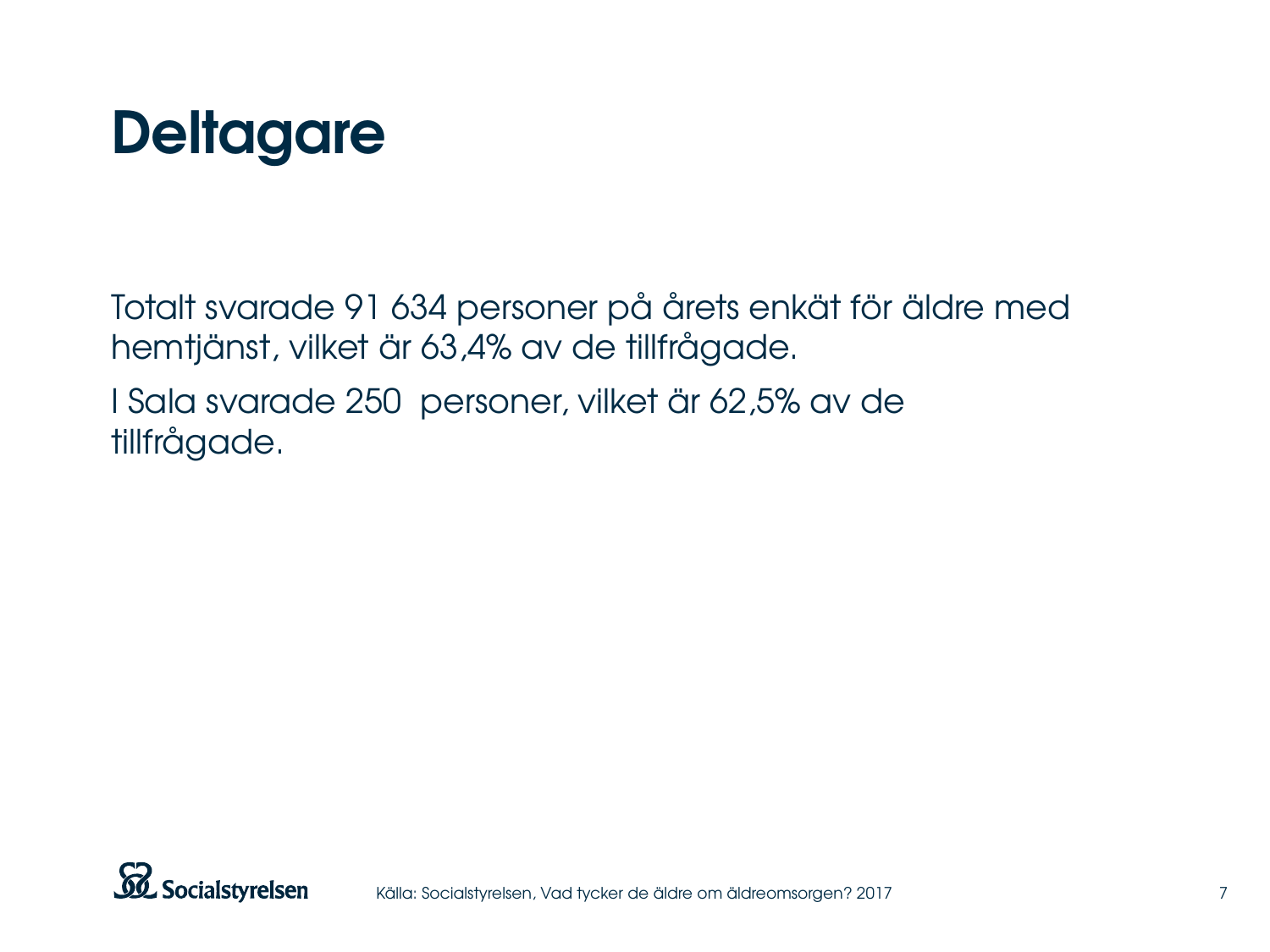

# Deltagare
Totalt svarade 91 634 personer på årets enkät för äldre med hemtjänst, vilket är 63,4% av de tillfrågade.
I Sala svarade 250  personer, vilket är 62,5% av de tillfrågade.

Källa: Socialstyrelsen, Vad tycker de äldre om äldreomsorgen? 2017
7